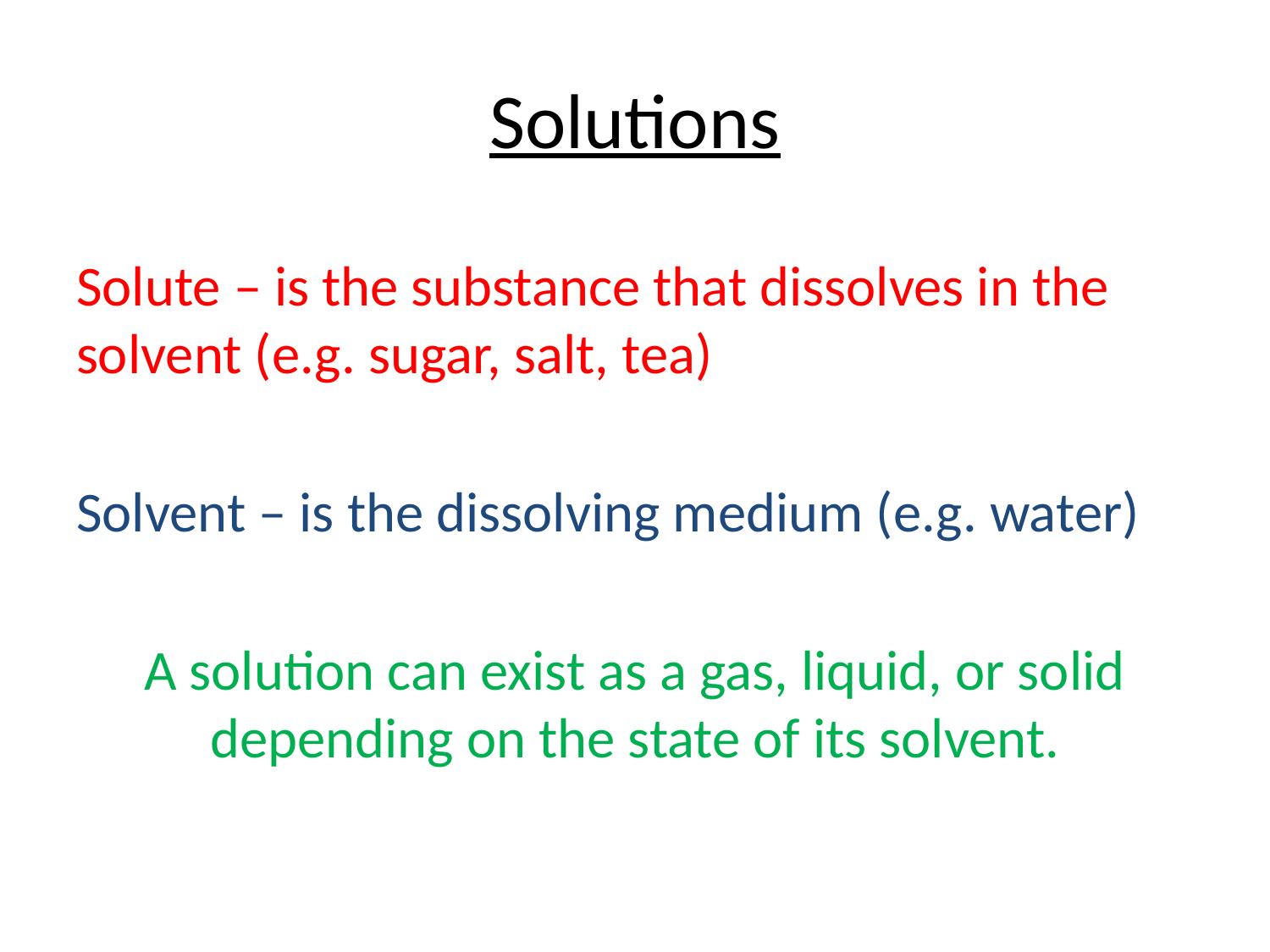

# Solutions
Solute – is the substance that dissolves in the solvent (e.g. sugar, salt, tea)

Solvent – is the dissolving medium (e.g. water)

A solution can exist as a gas, liquid, or solid depending on the state of its solvent.